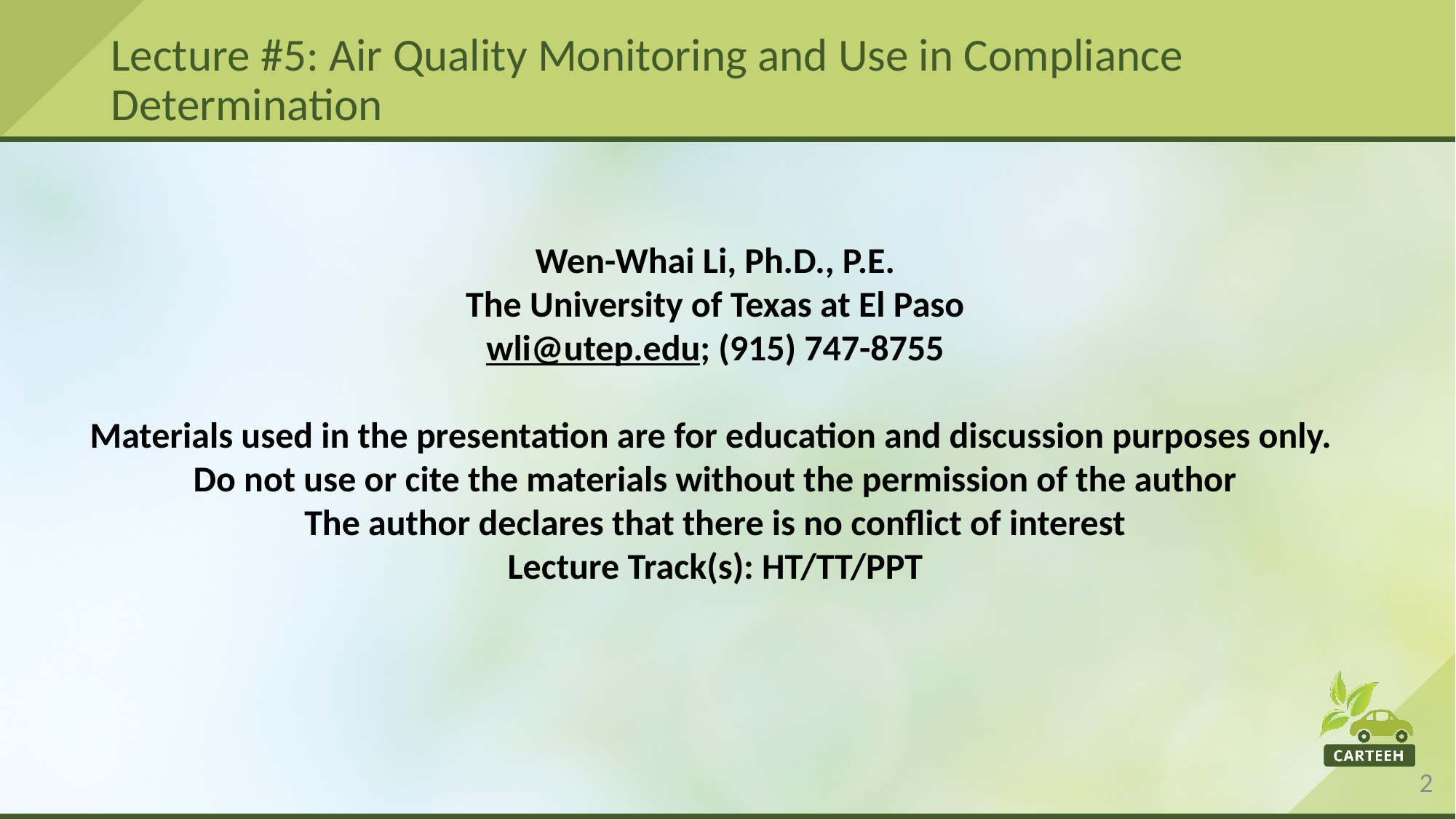

# Lecture #5: Air Quality Monitoring and Use in Compliance Determination

Wen-Whai Li, Ph.D., P.E.
The University of Texas at El Paso
wli@utep.edu; (915) 747-8755

Materials used in the presentation are for education and discussion purposes only.  Do not use or cite the materials without the permission of the author
The author declares that there is no conflict of interest
Lecture Track(s): HT/TT/PPT